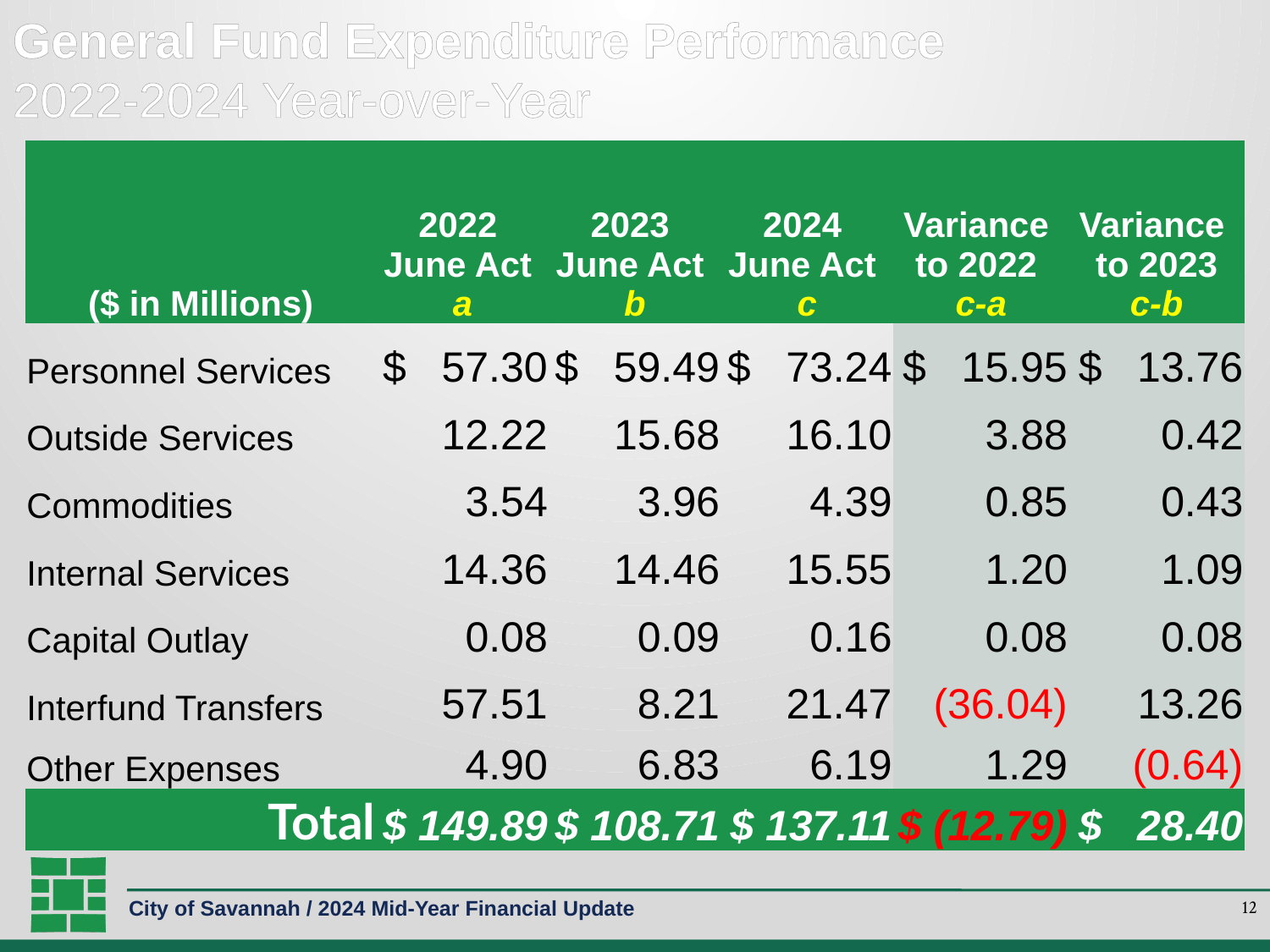

# General Fund Expenditure Performance 2022-2024 Year-over-Year
| ($ in Millions) | 2022 June Act a | 2023 June Act b | 2024 June Act c | Variance to 2022 c-a | Variance to 2023 c-b |
| --- | --- | --- | --- | --- | --- |
| Personnel Services | $ 57.30 | $ 59.49 | $ 73.24 | $ 15.95 | $ 13.76 |
| Outside Services | 12.22 | 15.68 | 16.10 | 3.88 | 0.42 |
| Commodities | 3.54 | 3.96 | 4.39 | 0.85 | 0.43 |
| Internal Services | 14.36 | 14.46 | 15.55 | 1.20 | 1.09 |
| Capital Outlay | 0.08 | 0.09 | 0.16 | 0.08 | 0.08 |
| Interfund Transfers | 57.51 | 8.21 | 21.47 | (36.04) | 13.26 |
| Other Expenses | 4.90 | 6.83 | 6.19 | 1.29 | (0.64) |
| Total | $ 149.89 | $ 108.71 | $ 137.11 | $ (12.79) | $ 28.40 |
12